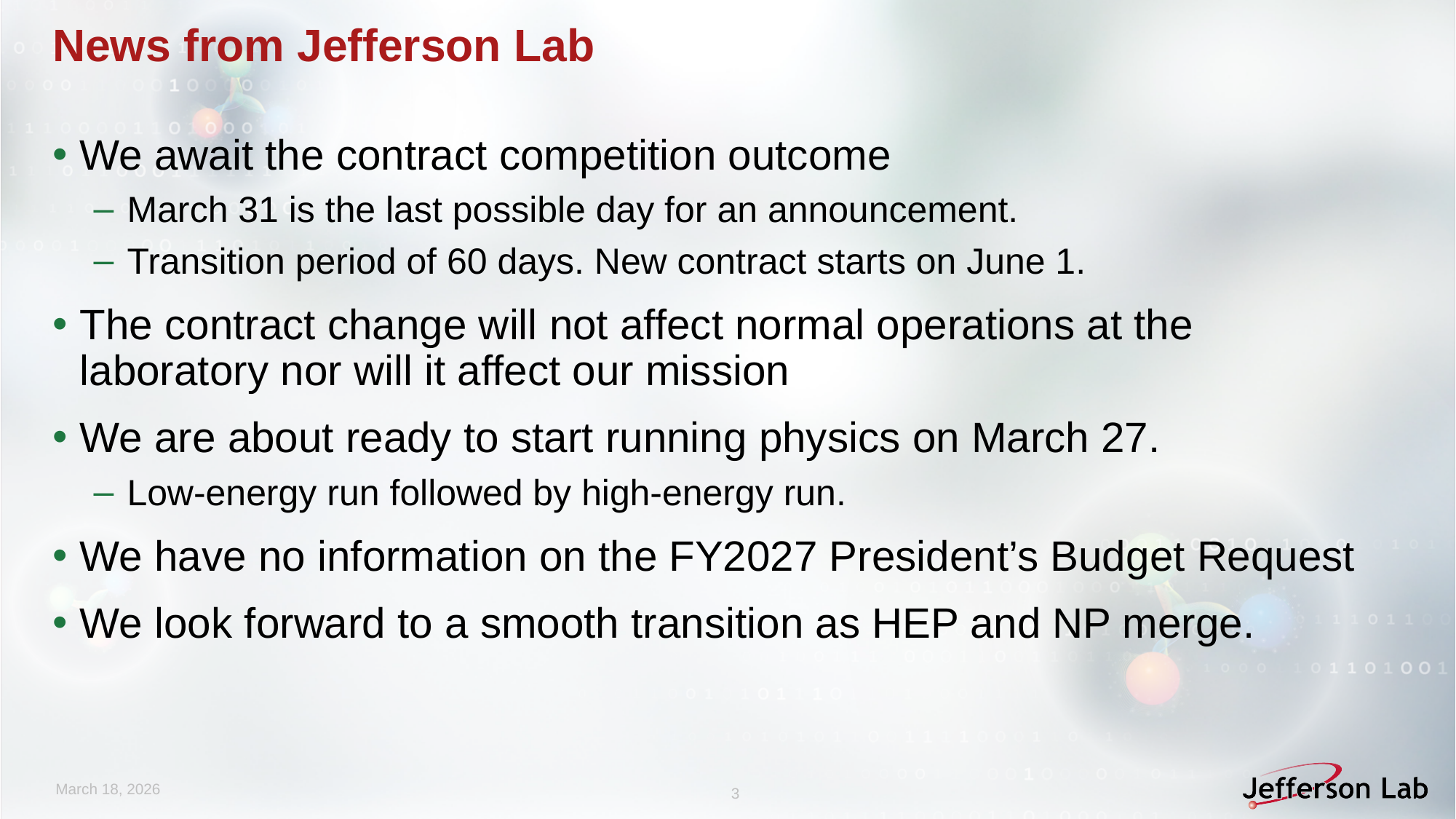

# News from Jefferson Lab
We await the contract competition outcome
March 31 is the last possible day for an announcement.
Transition period of 60 days. New contract starts on June 1.
The contract change will not affect normal operations at the laboratory nor will it affect our mission
We are about ready to start running physics on March 27.
Low-energy run followed by high-energy run.
We have no information on the FY2027 President’s Budget Request
We look forward to a smooth transition as HEP and NP merge.